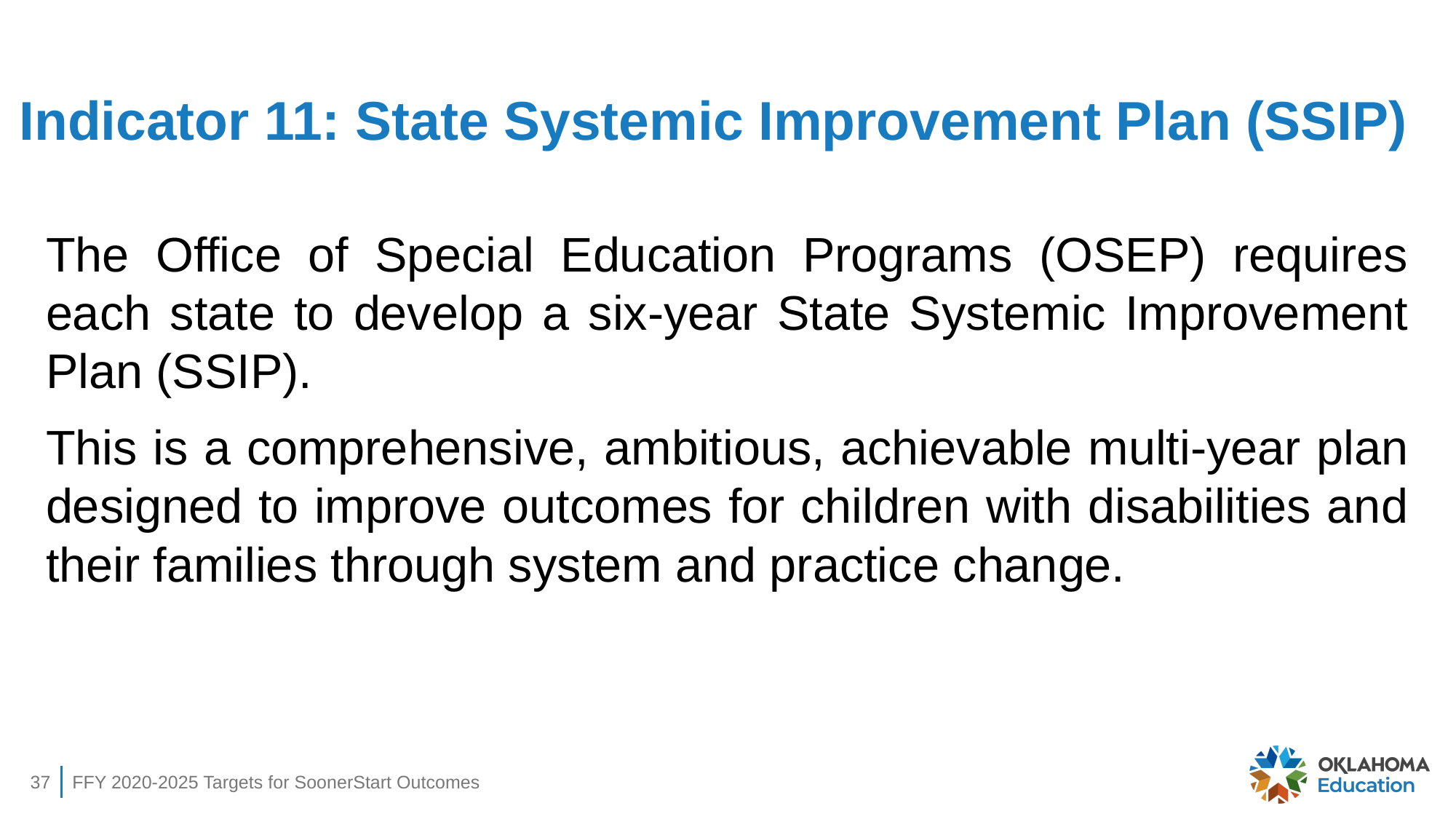

# Indicator 11: State Systemic Improvement Plan (SSIP)
The Office of Special Education Programs (OSEP) requires each state to develop a six-year State Systemic Improvement Plan (SSIP).
This is a comprehensive, ambitious, achievable multi-year plan designed to improve outcomes for children with disabilities and their families through system and practice change.

37
FFY 2020-2025 Targets for SoonerStart Outcomes